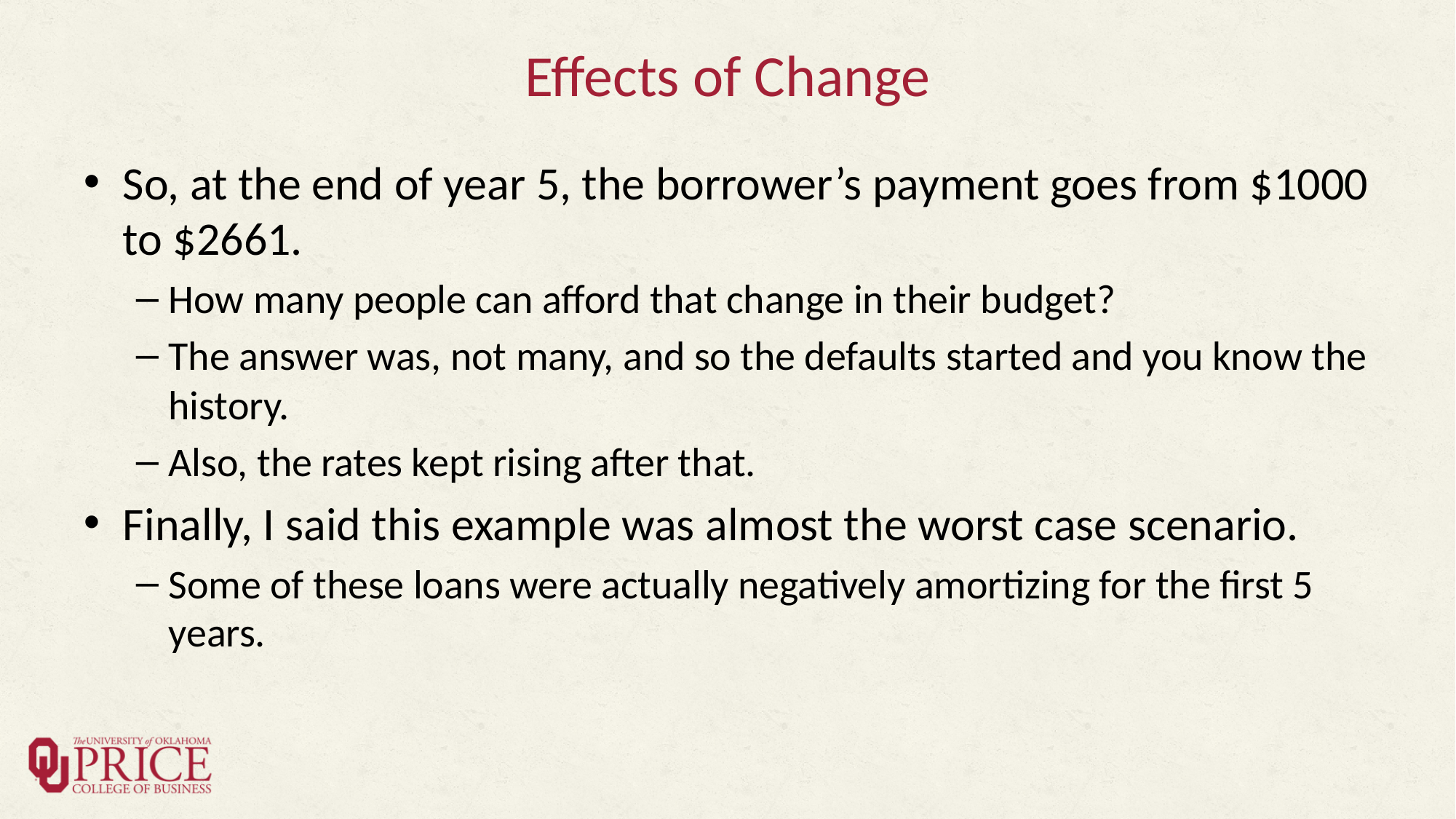

# Effects of Change
So, at the end of year 5, the borrower’s payment goes from $1000 to $2661.
How many people can afford that change in their budget?
The answer was, not many, and so the defaults started and you know the history.
Also, the rates kept rising after that.
Finally, I said this example was almost the worst case scenario.
Some of these loans were actually negatively amortizing for the first 5 years.